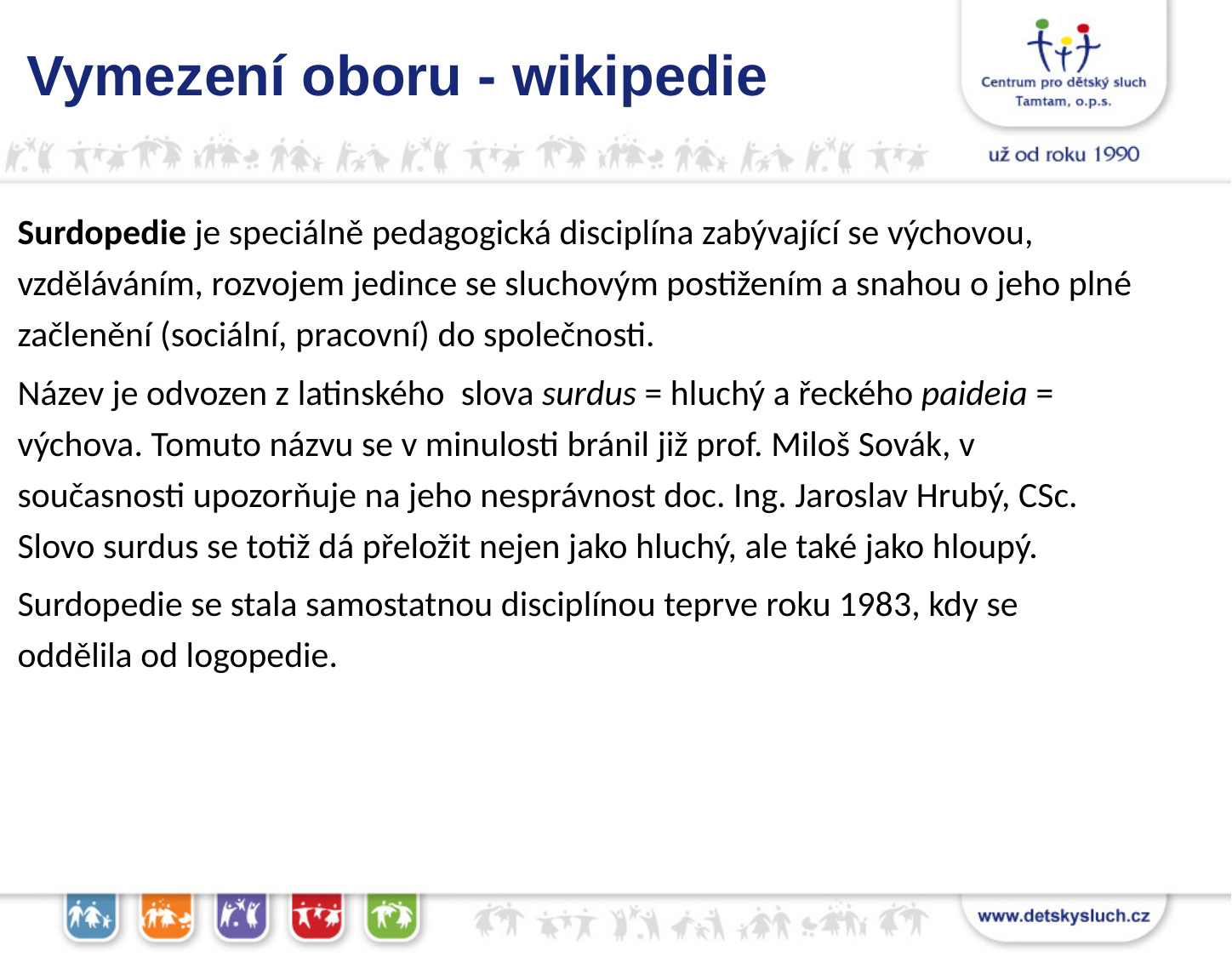

Vymezení oboru - wikipedie

Surdopedie je speciálně pedagogická disciplína zabývající se výchovou, vzděláváním, rozvojem jedince se sluchovým postižením a snahou o jeho plné začlenění (sociální, pracovní) do společnosti.
Název je odvozen z latinského  slova surdus = hluchý a řeckého paideia = výchova. Tomuto názvu se v minulosti bránil již prof. Miloš Sovák, v současnosti upozorňuje na jeho nesprávnost doc. Ing. Jaroslav Hrubý, CSc. Slovo surdus se totiž dá přeložit nejen jako hluchý, ale také jako hloupý.
Surdopedie se stala samostatnou disciplínou teprve roku 1983, kdy se oddělila od logopedie.